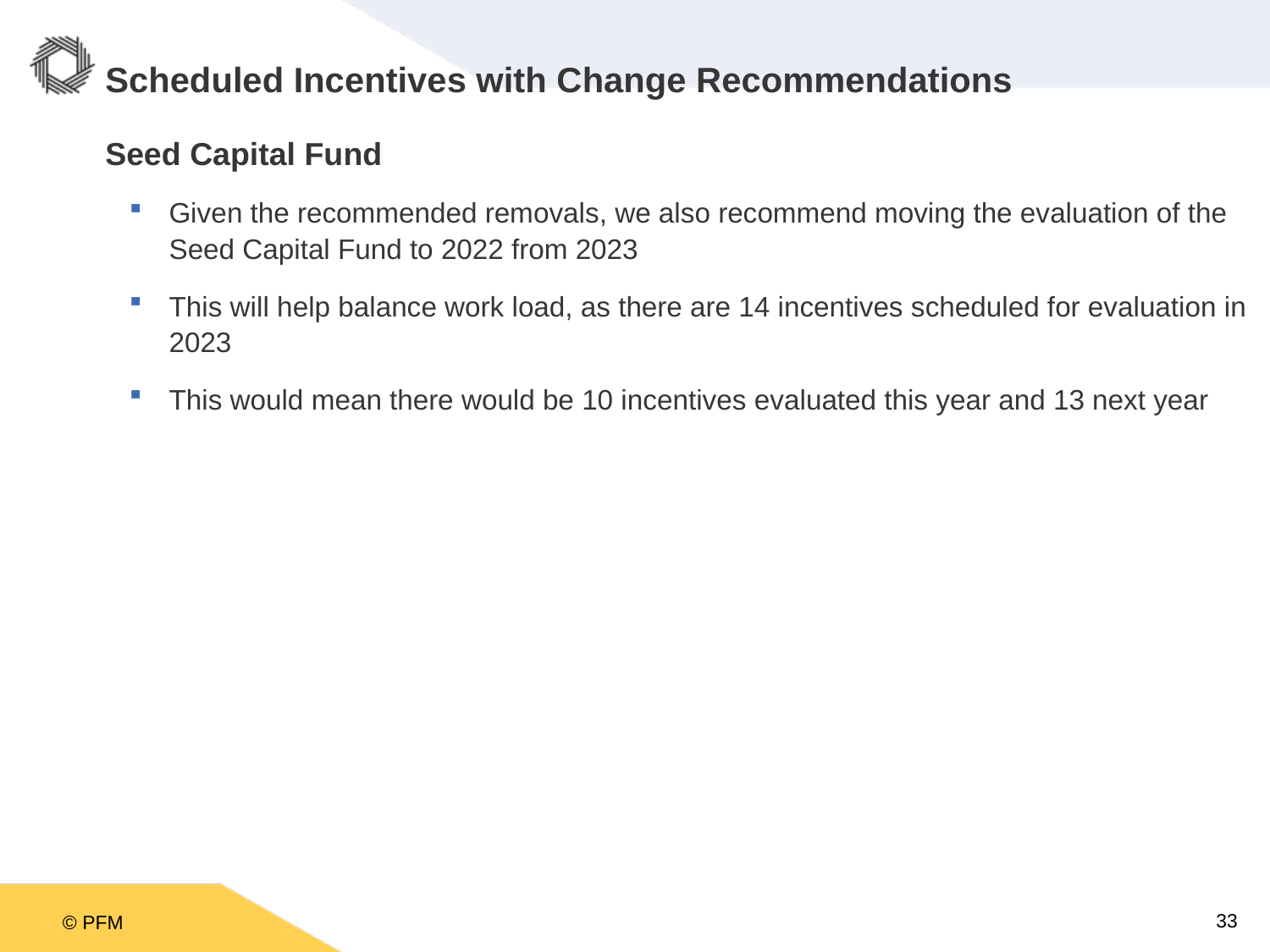

# Scheduled Incentives with Change Recommendations
Seed Capital Fund
Given the recommended removals, we also recommend moving the evaluation of the Seed Capital Fund to 2022 from 2023
This will help balance work load, as there are 14 incentives scheduled for evaluation in 2023
This would mean there would be 10 incentives evaluated this year and 13 next year